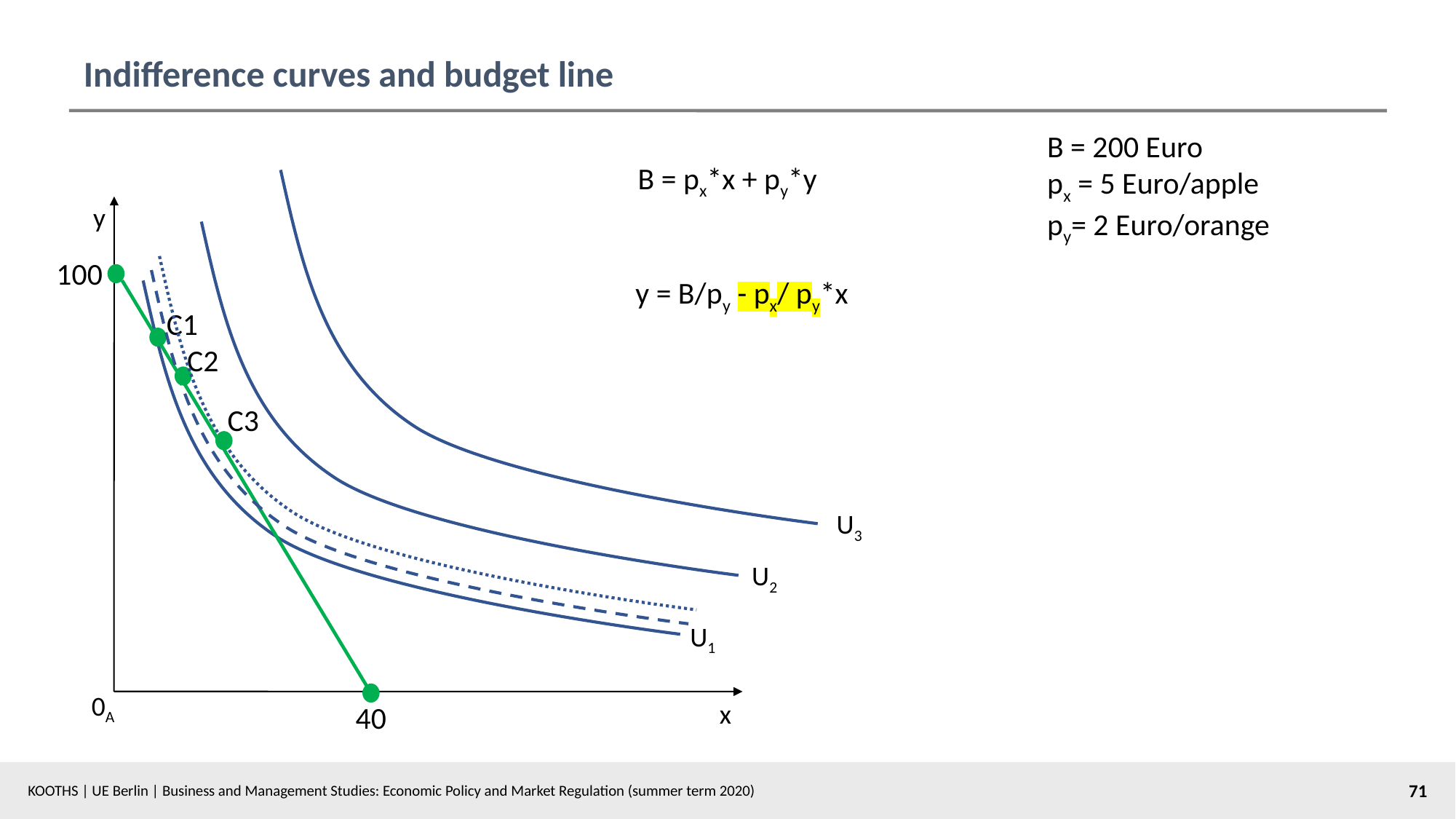

# Indifference curves and budget line
B = 200 Euro
px = 5 Euro/apple
py= 2 Euro/orange
B = px*x + py*y

y
U3
U2
U1
0A
x

100

y = B/py - px/ py*x

C1

C2

C3

40